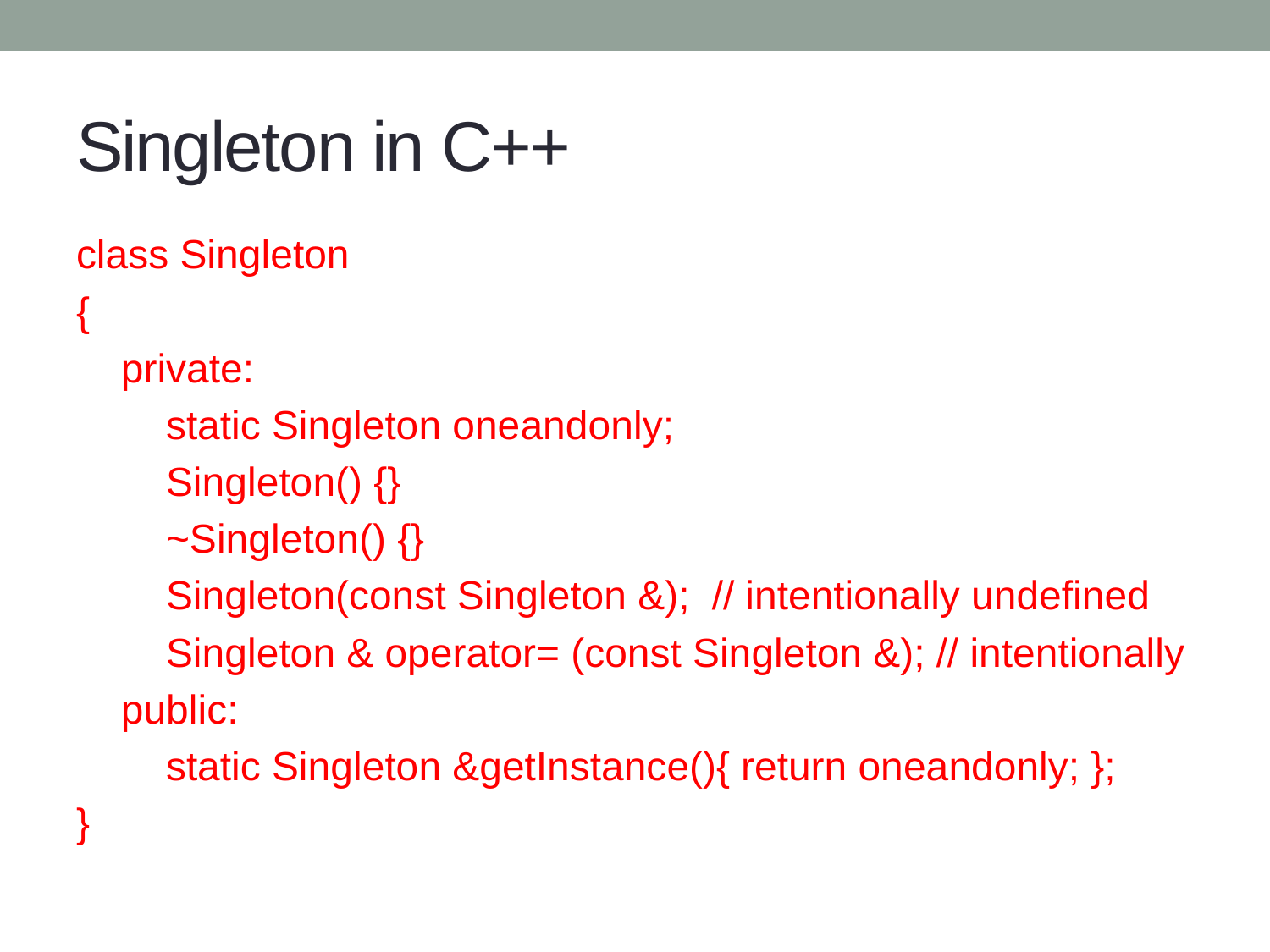

# Singleton in C++
class Singleton
{
    private:
        static Singleton oneandonly;
        Singleton() {}
        ~Singleton() {}
        Singleton(const Singleton &);  // intentionally undefined
        Singleton & operator= (const Singleton &); // intentionally
    public:
        static Singleton &getInstance(){ return oneandonly; };
}